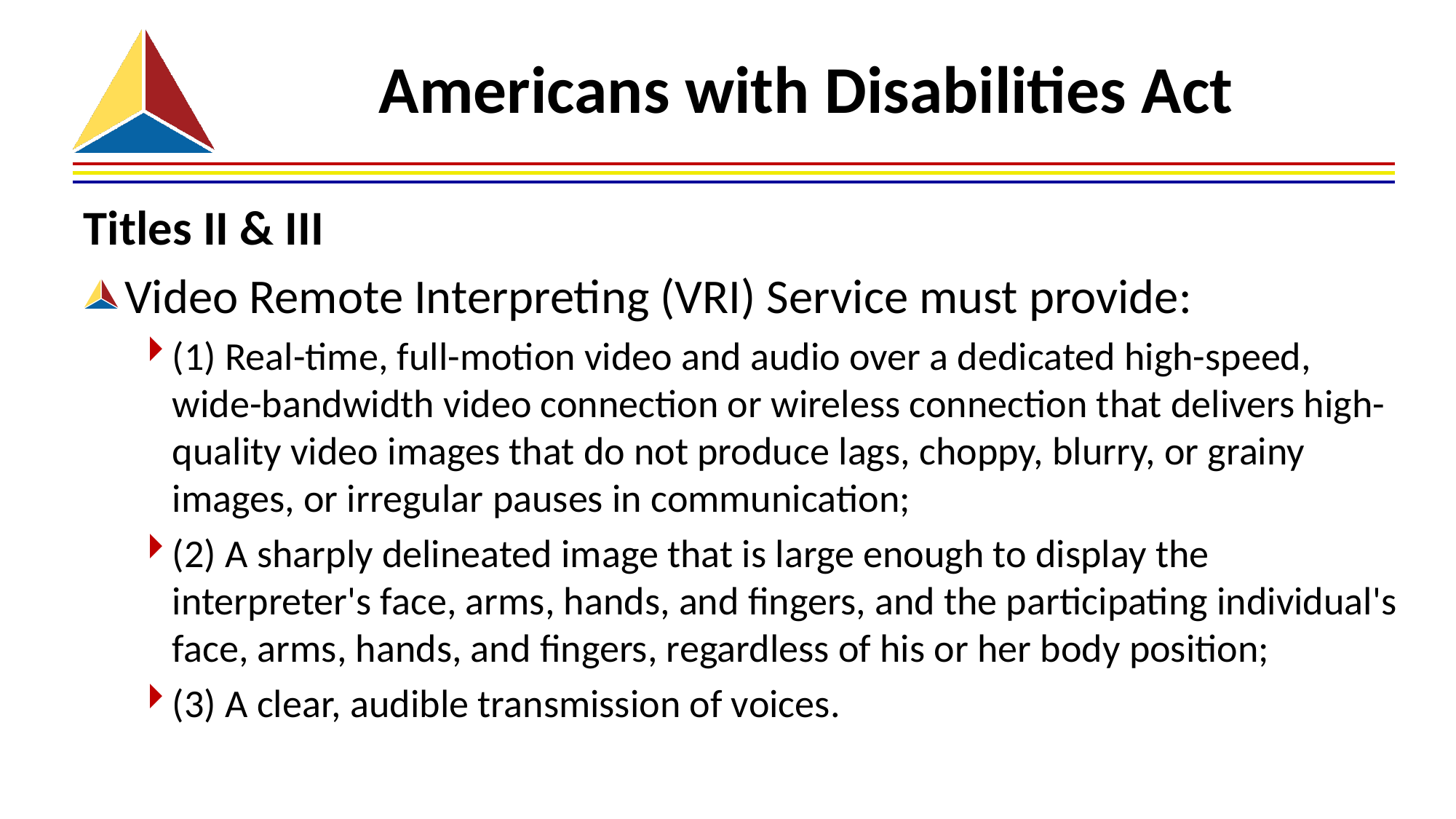

# Americans with Disabilities Act
Titles II & III
Video Remote Interpreting (VRI) Service must provide:
(1) Real-time, full-motion video and audio over a dedicated high-speed, wide-bandwidth video connection or wireless connection that delivers high-quality video images that do not produce lags, choppy, blurry, or grainy images, or irregular pauses in communication;
(2) A sharply delineated image that is large enough to display the interpreter's face, arms, hands, and fingers, and the participating individual's face, arms, hands, and fingers, regardless of his or her body position;
(3) A clear, audible transmission of voices.